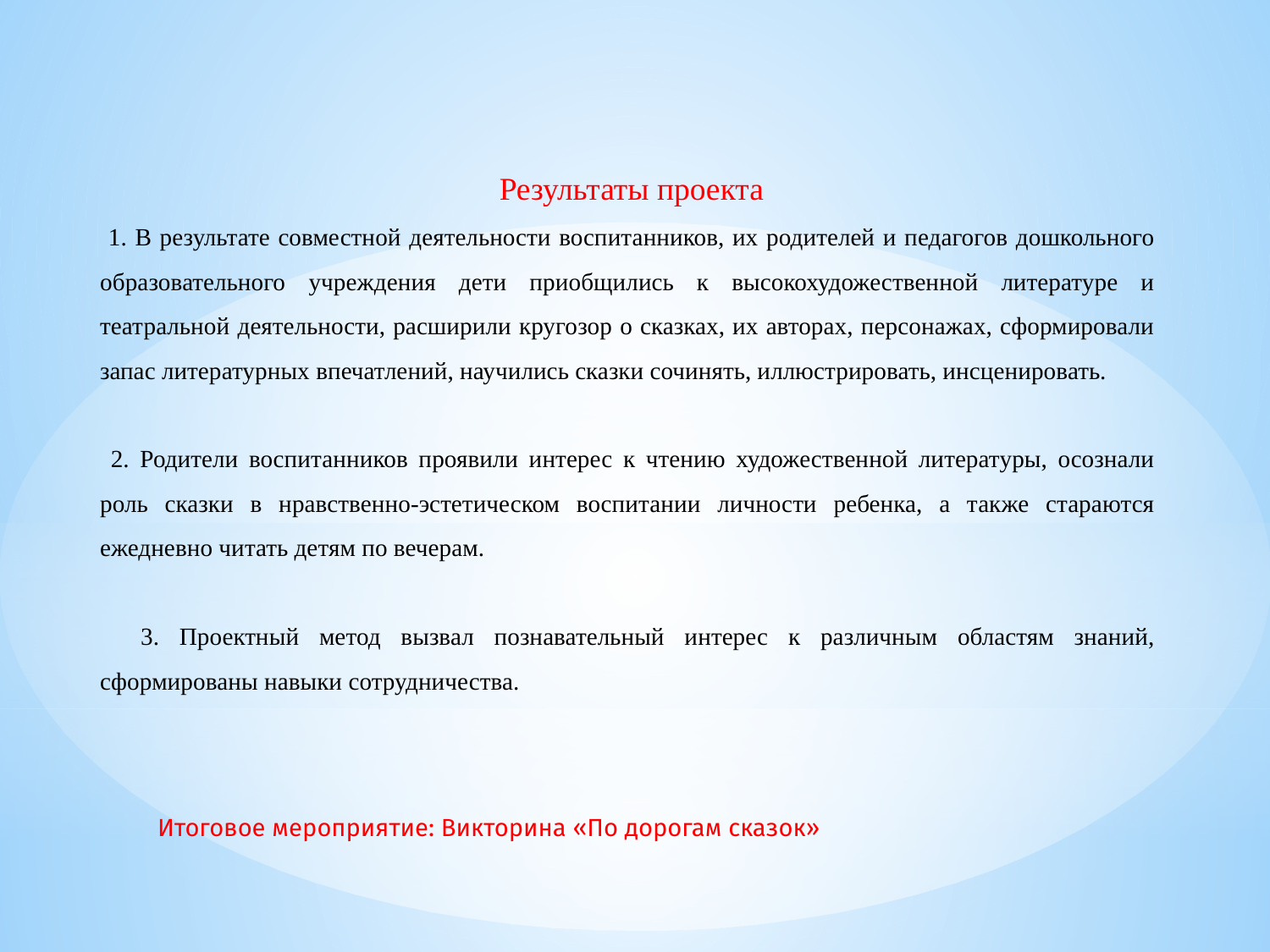

Результаты проекта
 1. В результате совместной деятельности воспитанников, их родителей и педагогов дошкольного образовательного учреждения дети приобщились к высокохудожественной литературе и театральной деятельности, расширили кругозор о сказках, их авторах, персонажах, сформировали запас литературных впечатлений, научились сказки сочинять, иллюстрировать, инсценировать.

 2. Родители воспитанников проявили интерес к чтению художественной литературы, осознали роль сказки в нравственно-эстетическом воспитании личности ребенка, а также стараются ежедневно читать детям по вечерам.

  3. Проектный метод вызвал познавательный интерес к различным областям знаний, сформированы навыки сотрудничества.

Итоговое мероприятие: Викторина «По дорогам сказок»